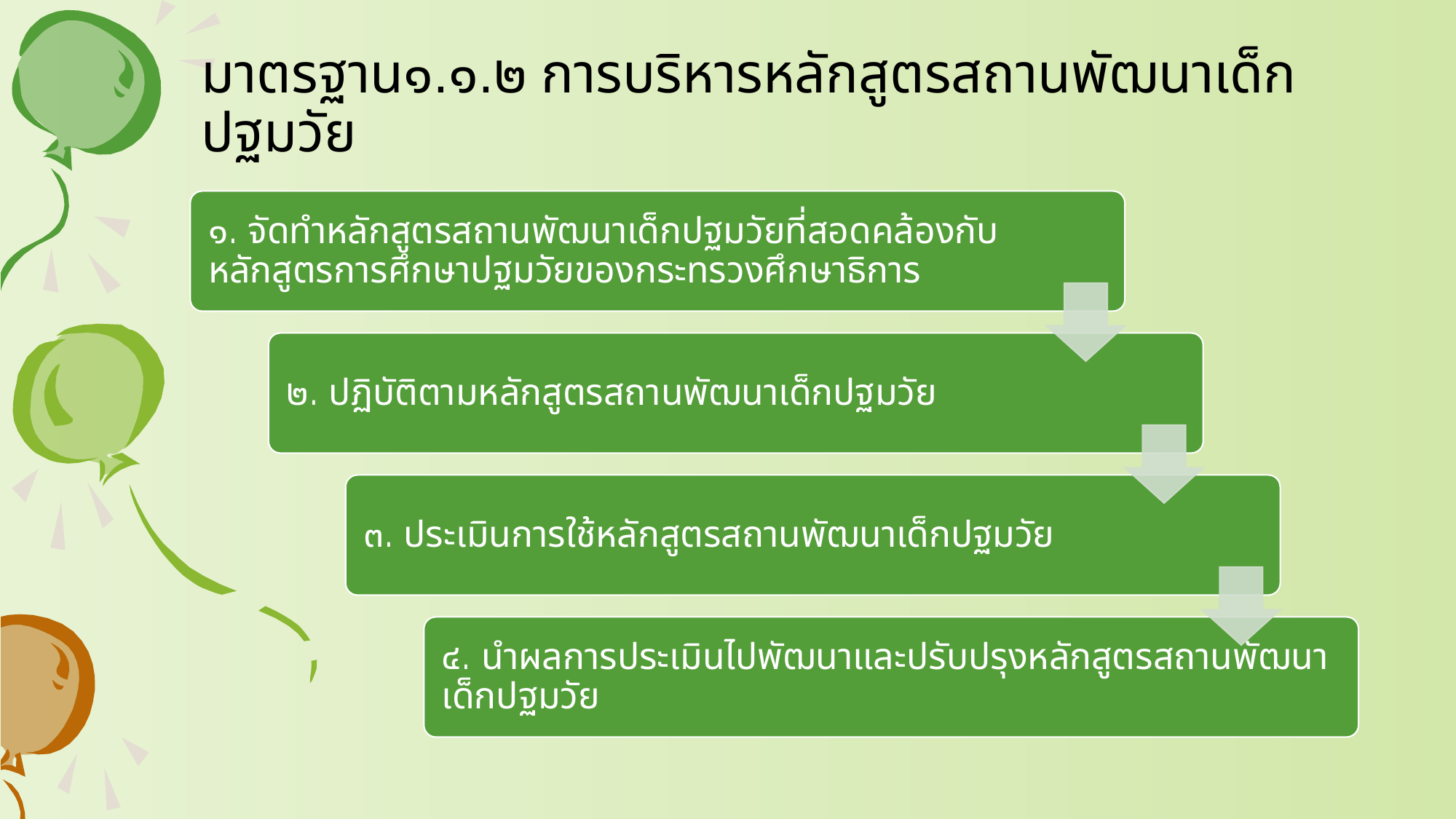

# มาตรฐาน๑.๑.๒ การบริหารหลักสูตรสถานพัฒนาเด็กปฐมวัย
๑. จัดทำหลักสูตรสถานพัฒนาเด็กปฐมวัยที่สอดคล้องกับหลักสูตรการศึกษาปฐมวัยของกระทรวงศึกษาธิการ
๒. ปฏิบัติตามหลักสูตรสถานพัฒนาเด็กปฐมวัย
๓. ประเมินการใช้หลักสูตรสถานพัฒนาเด็กปฐมวัย
๔. นำผลการประเมินไปพัฒนาและปรับปรุงหลักสูตรสถานพัฒนาเด็กปฐมวัย